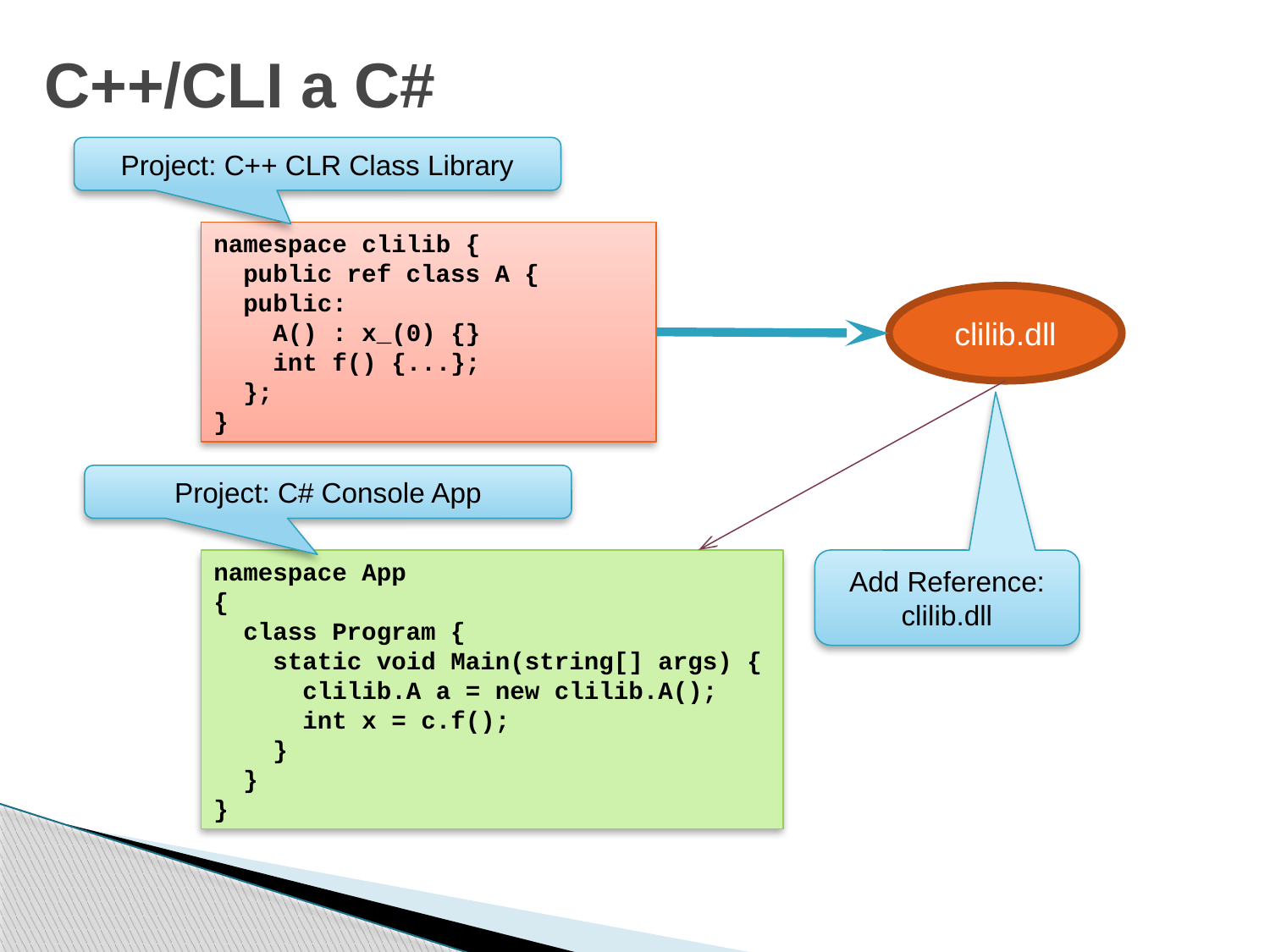

# C++/CLI a C#
Project: C++ CLR Class Library
namespace clilib {
  public ref class A {
  public:
    A() : x_(0) {}
    int f() {...};
  };
}
clilib.dll
Project: C# Console App
namespace App
{
  class Program {
    static void Main(string[] args) {
      clilib.A a = new clilib.A();
      int x = c.f();
    }
  }
}
Add Reference:
clilib.dll